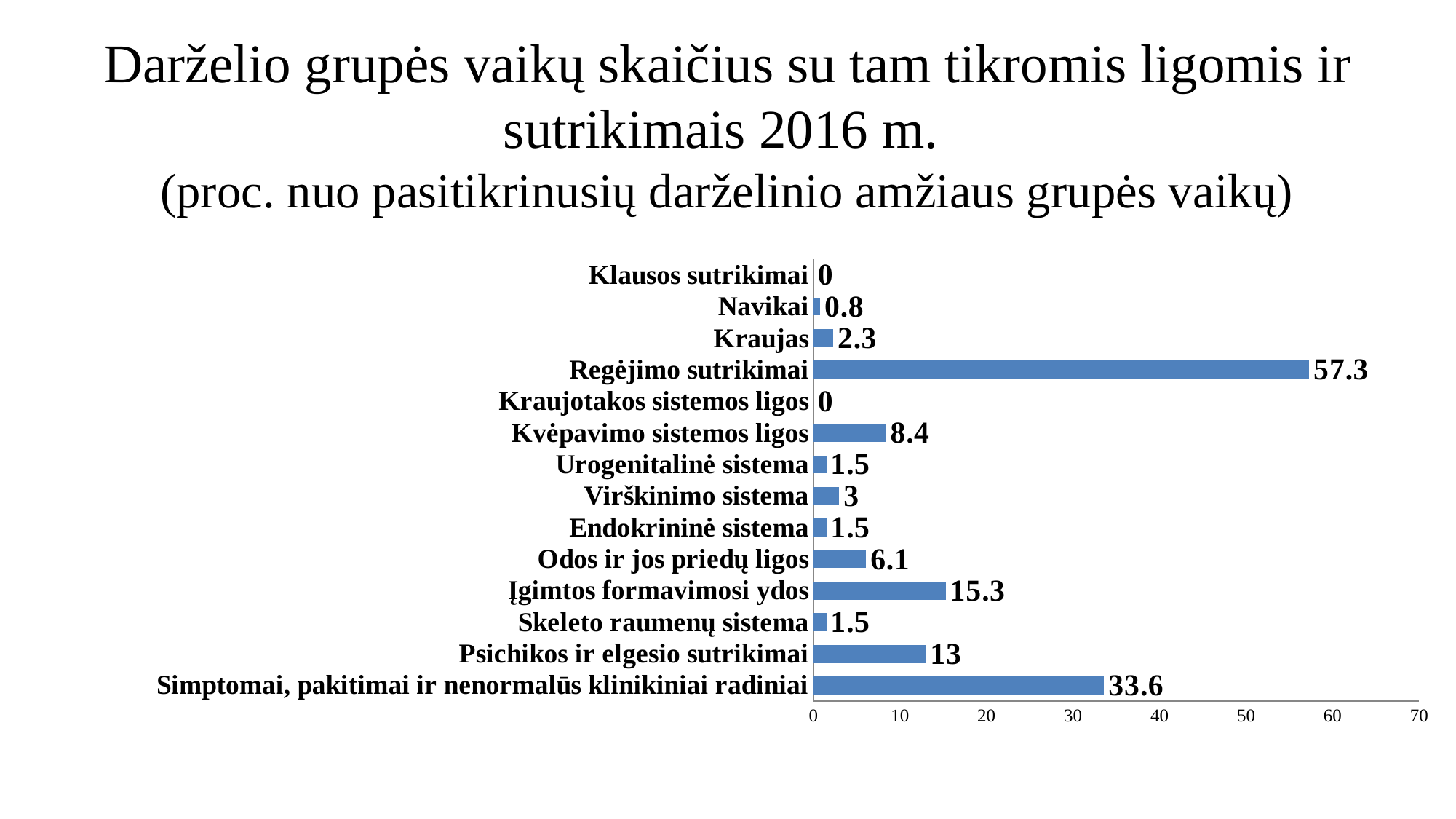

# Darželio grupės vaikų skaičius su tam tikromis ligomis ir sutrikimais 2016 m. (proc. nuo pasitikrinusių darželinio amžiaus grupės vaikų)

### Chart

| Category | Stulpelis1 |
|---|---|
| Simptomai, pakitimai ir nenormalūs klinikiniai radiniai | 33.6 |
| Psichikos ir elgesio sutrikimai | 13.0 |
| Skeleto raumenų sistema | 1.5 |
| Įgimtos formavimosi ydos | 15.3 |
| Odos ir jos priedų ligos | 6.1 |
| Endokrininė sistema | 1.5 |
| Virškinimo sistema | 3.0 |
| Urogenitalinė sistema | 1.5 |
| Kvėpavimo sistemos ligos | 8.4 |
| Kraujotakos sistemos ligos | 0.0 |
| Regėjimo sutrikimai | 57.3 |
| Kraujas | 2.3 |
| Navikai | 0.8 |
| Klausos sutrikimai | 0.0 |